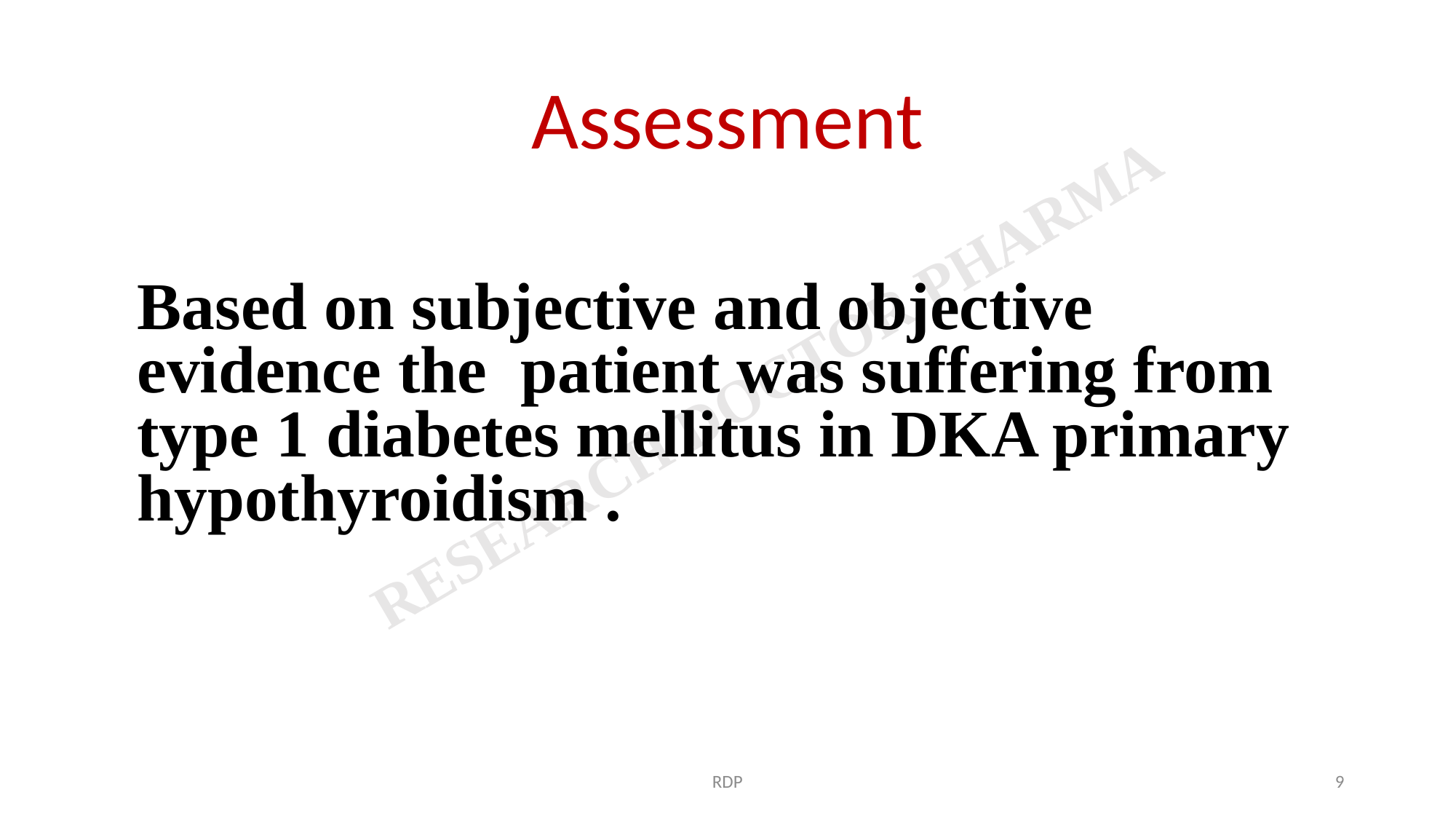

# Assessment

Based on subjective and objective evidence the  patient was suffering from type 1 diabetes mellitus in DKA primary hypothyroidism .
RDP
9